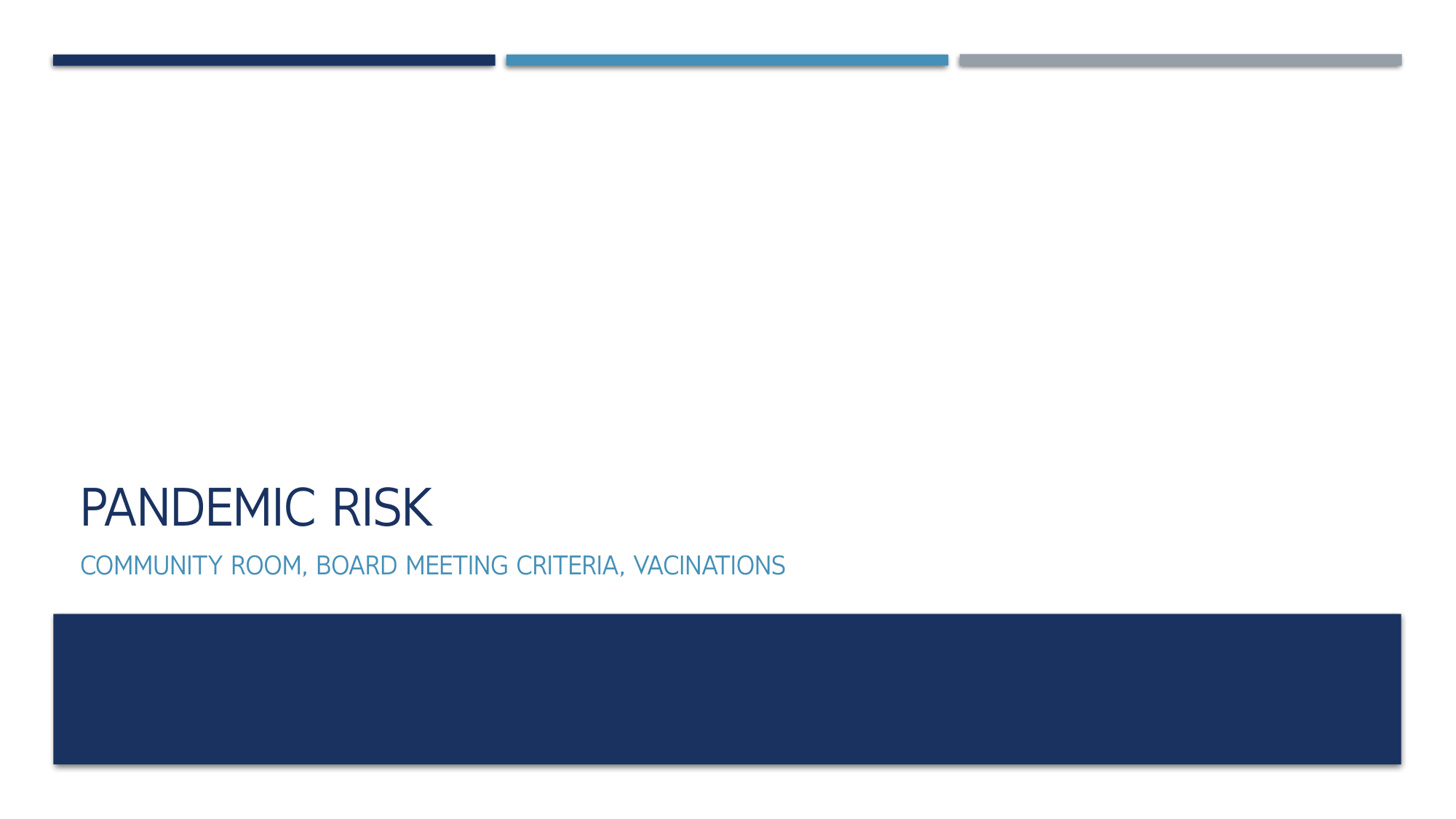

# Pandemic risk
Community room, board meeting criteria, vacinations